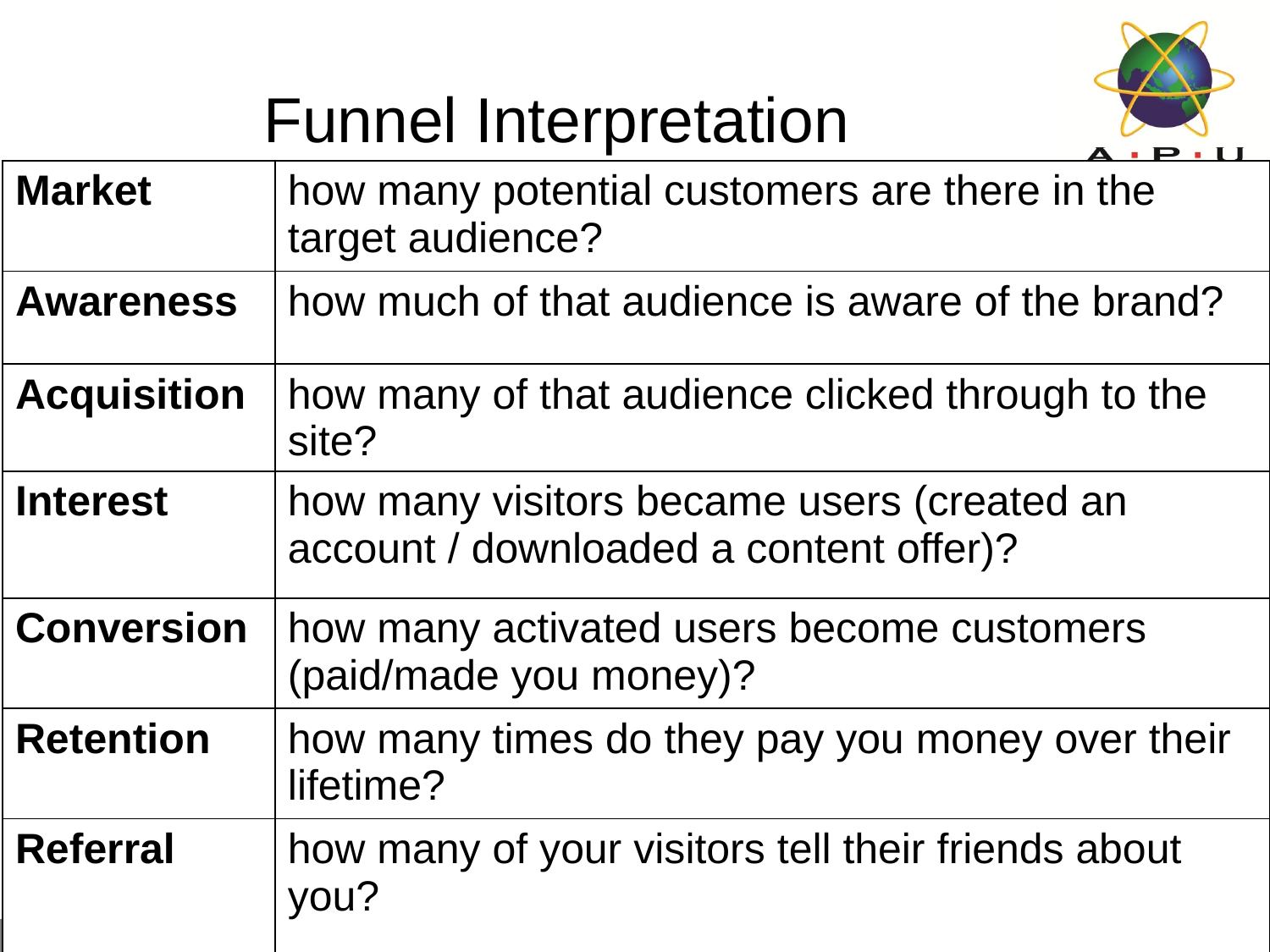

# Funnel Interpretation
| Market | how many potential customers are there in the target audience? |
| --- | --- |
| Awareness | how much of that audience is aware of the brand? |
| Acquisition | how many of that audience clicked through to the site? |
| Interest | how many visitors became users (created an account / downloaded a content offer)? |
| Conversion | how many activated users become customers (paid/made you money)? |
| Retention | how many times do they pay you money over their lifetime? |
| Referral | how many of your visitors tell their friends about you? |